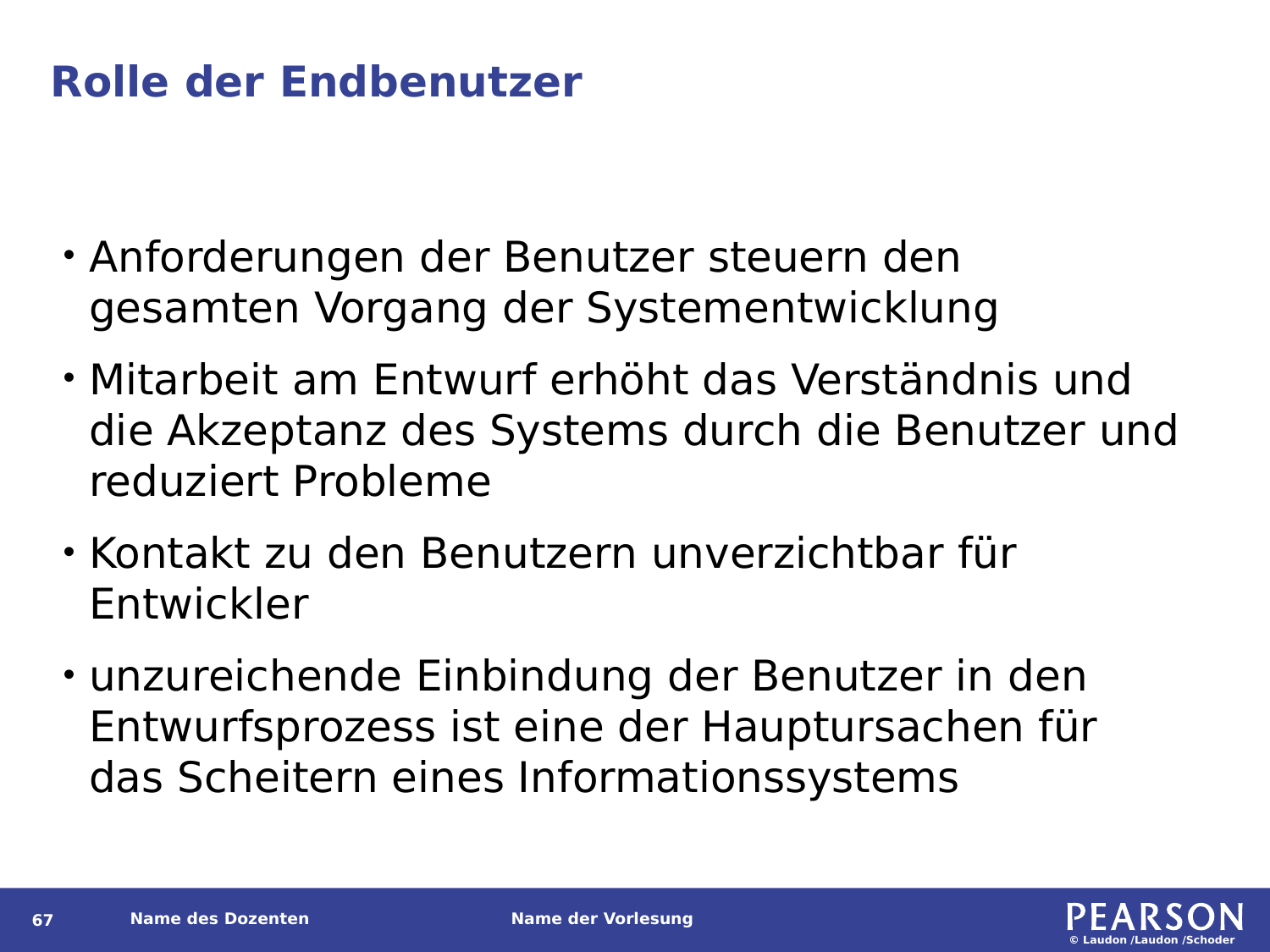

# Rolle der Endbenutzer

Anforderungen der Benutzer steuern den gesamten Vorgang der Systementwicklung
Mitarbeit am Entwurf erhöht das Verständnis und die Akzeptanz des Systems durch die Benutzer und reduziert Probleme
Kontakt zu den Benutzern unverzichtbar für Entwickler
unzureichende Einbindung der Benutzer in den Entwurfsprozess ist eine der Hauptursachen für  das Scheitern eines Informationssystems
67